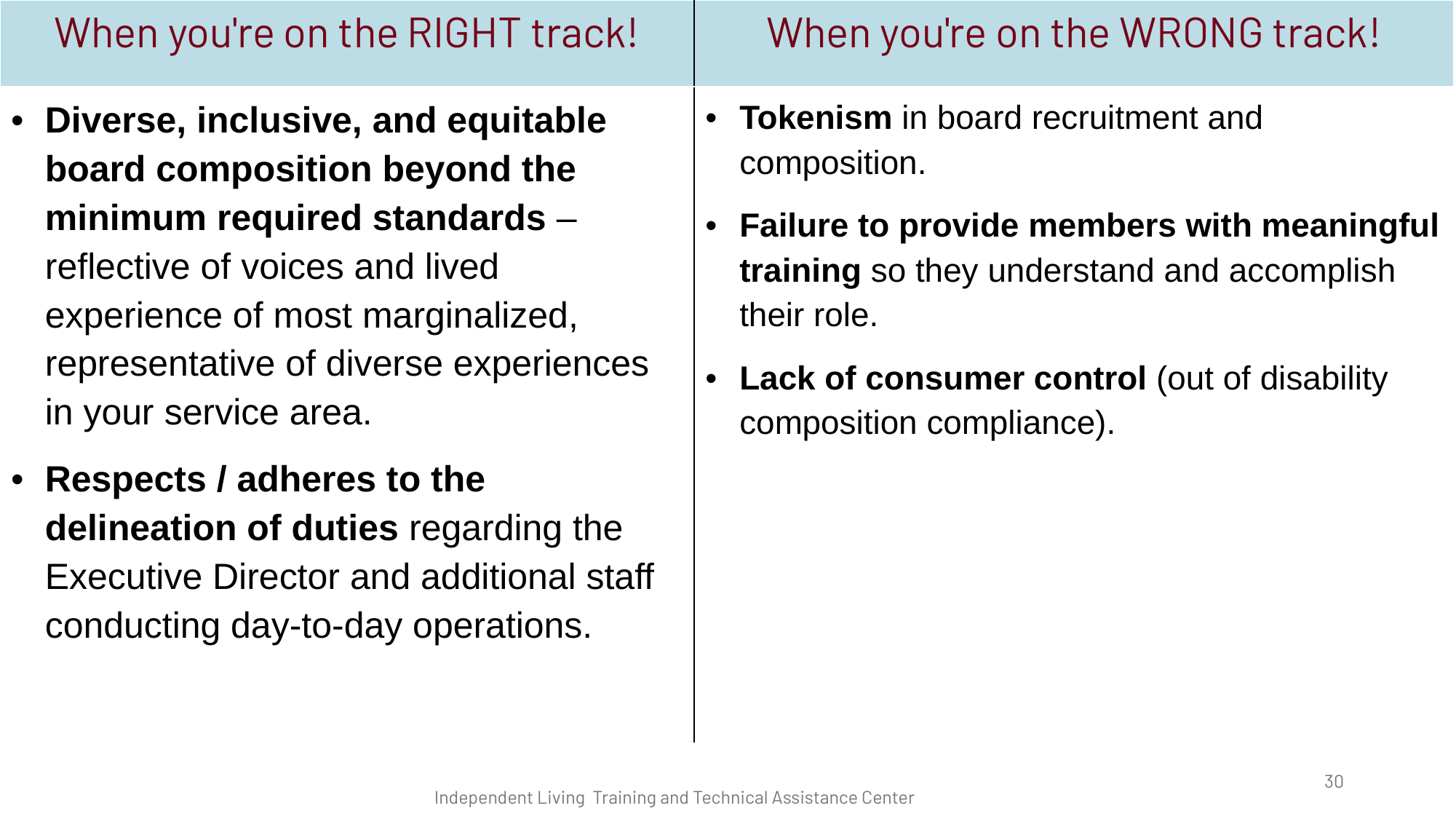

| When you're on the RIGHT track! | When you're on the WRONG track! |
| --- | --- |
| Diverse, inclusive, and equitable board composition beyond the minimum required standards – reflective of voices and lived experience of most marginalized, representative of diverse experiences in your service area. Respects / adheres to the delineation of duties regarding the Executive Director and additional staff conducting day-to-day operations. | Tokenism in board recruitment and composition. Failure to provide members with meaningful training so they understand and accomplish their role. Lack of consumer control (out of disability composition compliance). |
30
Independent Living  Training and Technical Assistance Center